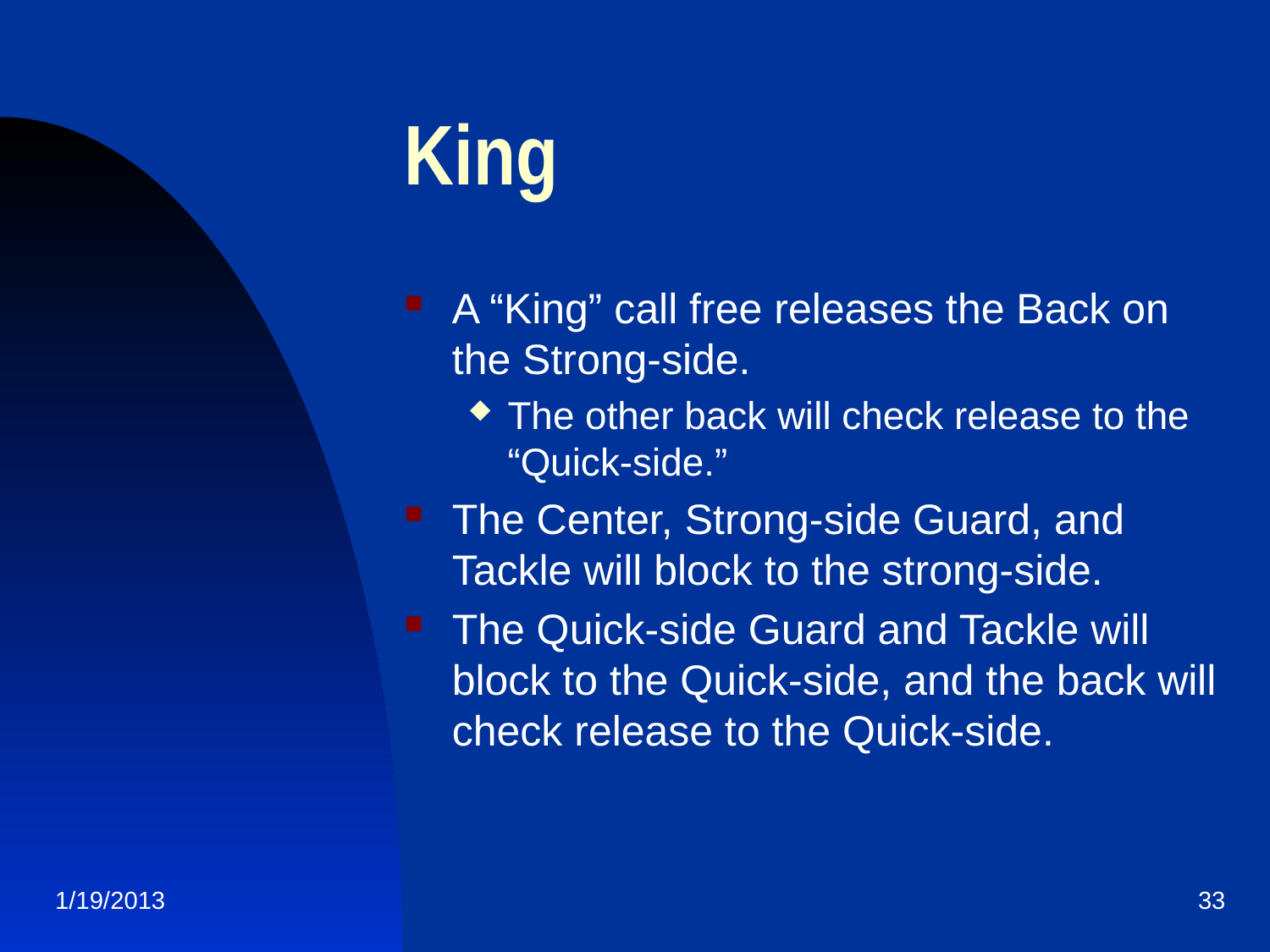

# King
A “King” call free releases the Back on the Strong-side.
The other back will check release to the “Quick-side.”
The Center, Strong-side Guard, and Tackle will block to the strong-side.
The Quick-side Guard and Tackle will block to the Quick-side, and the back will check release to the Quick-side.
1/19/2013
33